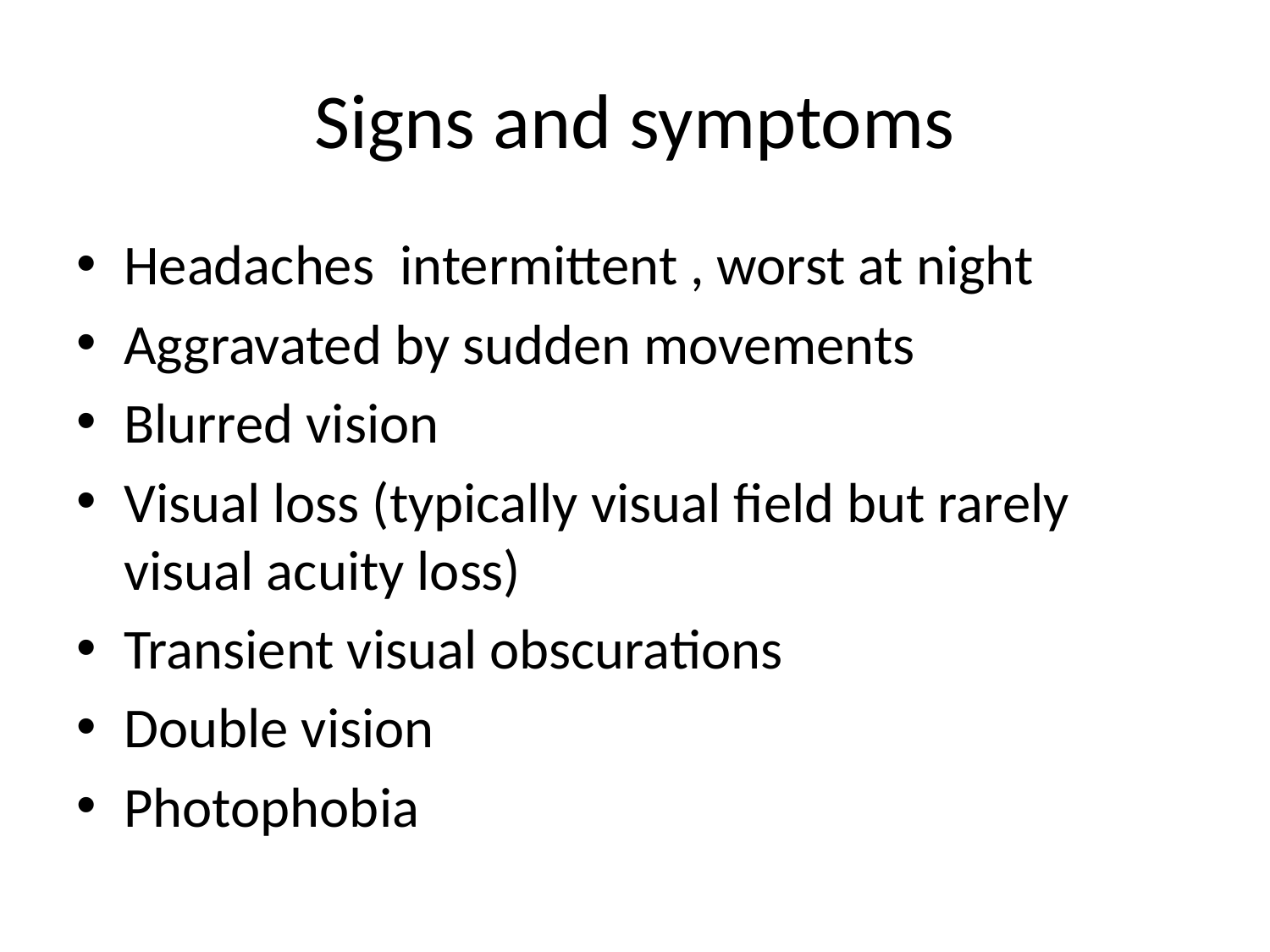

# Signs and symptoms
Headaches  intermittent , worst at night
Aggravated by sudden movements
Blurred vision
Visual loss (typically visual field but rarely visual acuity loss)
Transient visual obscurations
Double vision
Photophobia